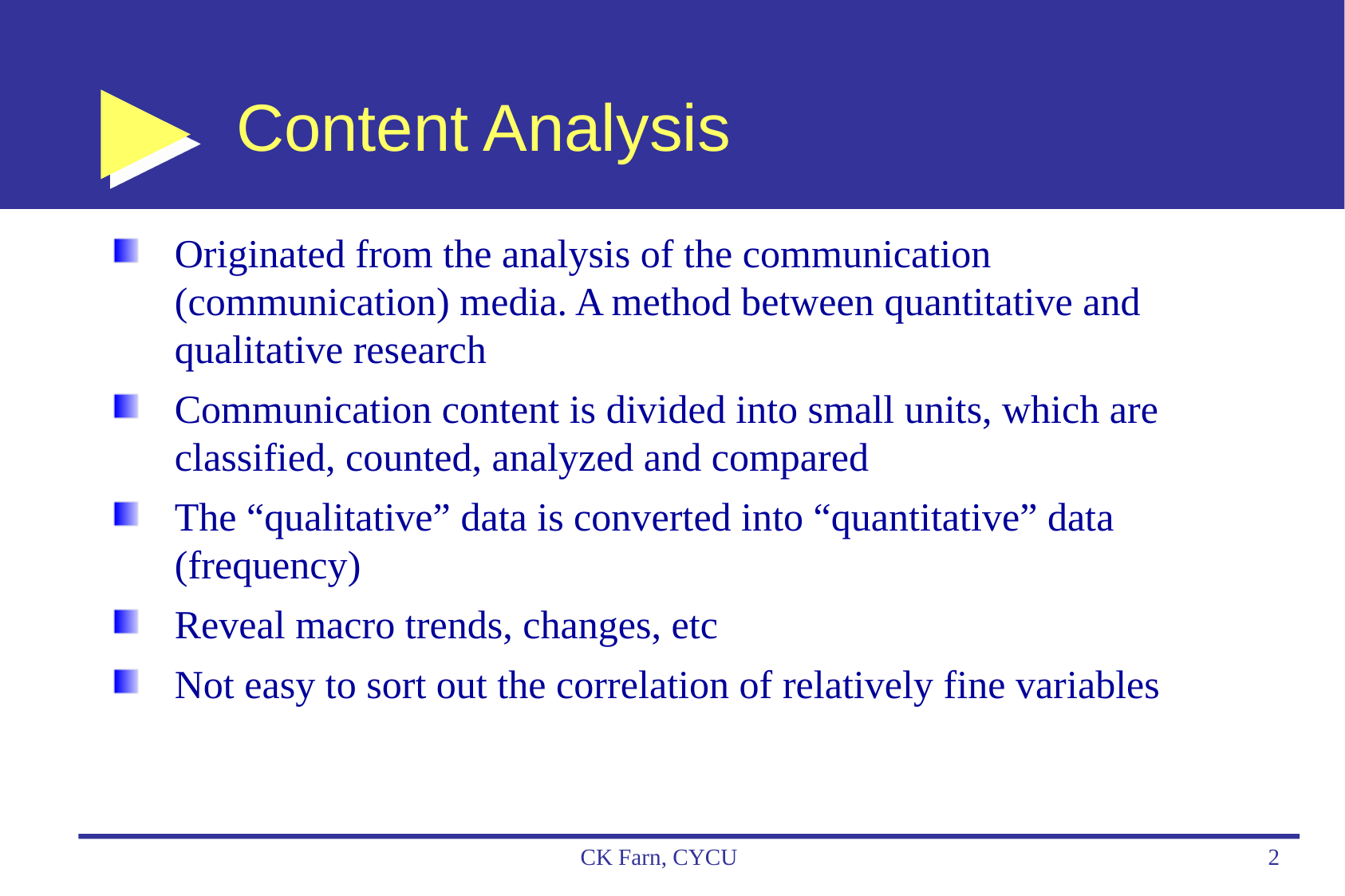

# Content Analysis
Originated from the analysis of the communication (communication) media. A method between quantitative and qualitative research
Communication content is divided into small units, which are classified, counted, analyzed and compared
The “qualitative” data is converted into “quantitative” data (frequency)
Reveal macro trends, changes, etc
Not easy to sort out the correlation of relatively fine variables
CK Farn, CYCU
2